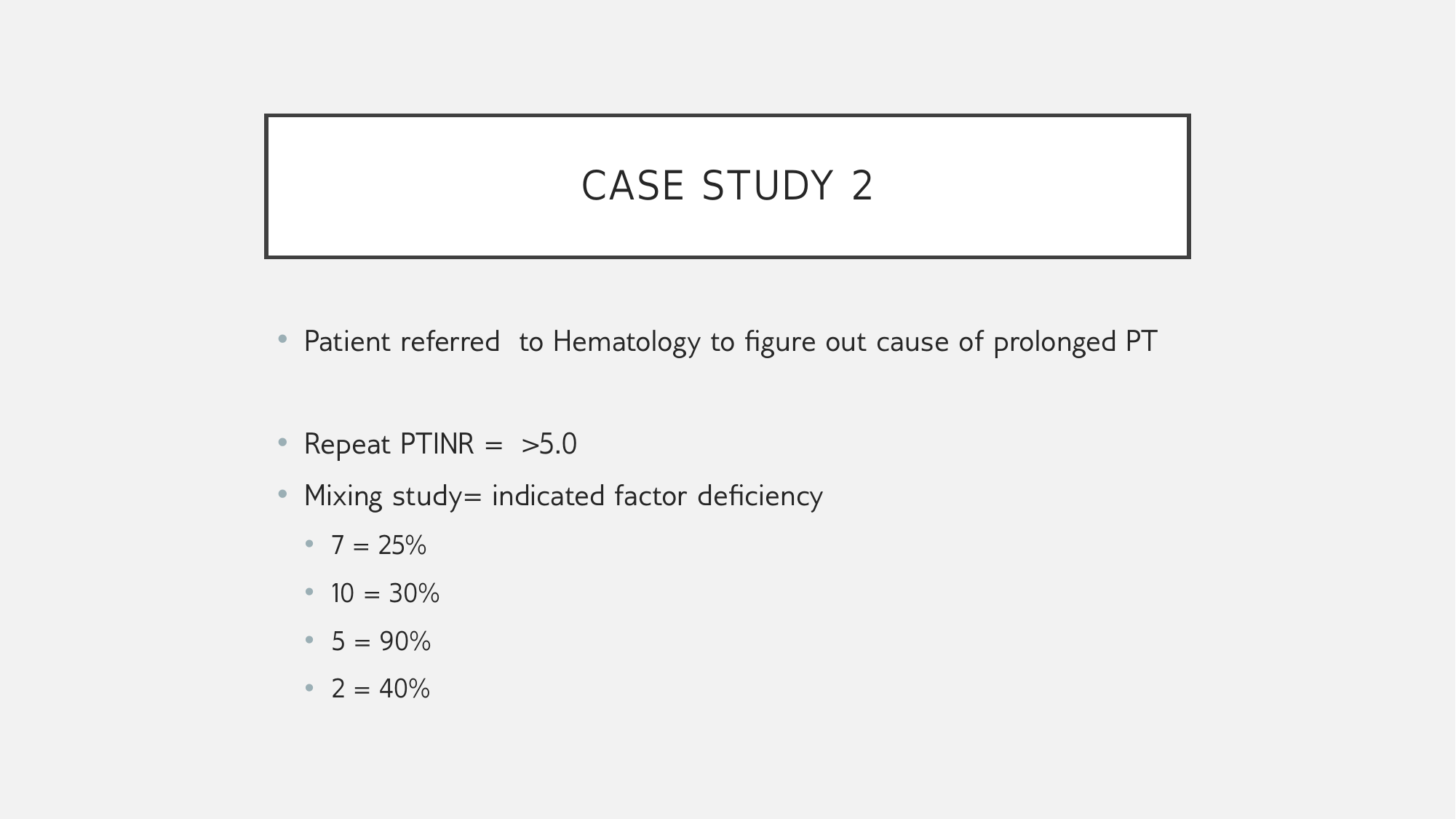

# Case study 2
Patient referred  to Hematology to figure out cause of prolonged PT

Repeat PTINR =  >5.0
Mixing study= indicated factor deficiency
7 = 25%
10 = 30%
5 = 90%
2 = 40%